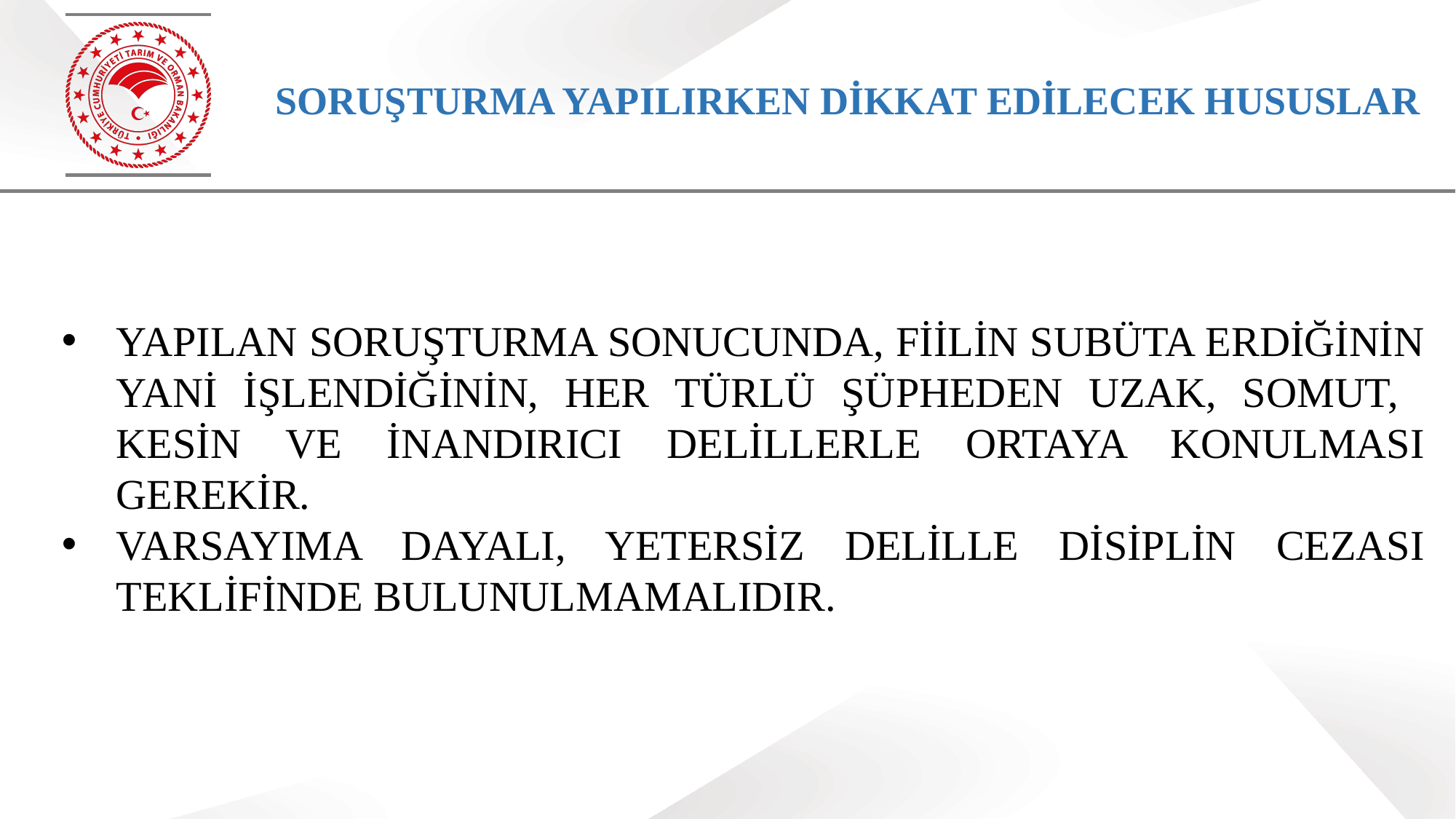

SORUŞTURMA YAPILIRKEN DİKKAT EDİLECEK HUSUSLAR
YAPILAN SORUŞTURMA SONUCUNDA, FİİLİN SUBÜTA ERDİĞİNİN YANİ İŞLENDİĞİNİN, HER TÜRLÜ ŞÜPHEDEN UZAK, SOMUT,  KESİN VE İNANDIRICI DELİLLERLE ORTAYA KONULMASI GEREKİR.
VARSAYIMA DAYALI, YETERSİZ DELİLLE DİSİPLİN CEZASI TEKLİFİNDE BULUNULMAMALIDIR.
54